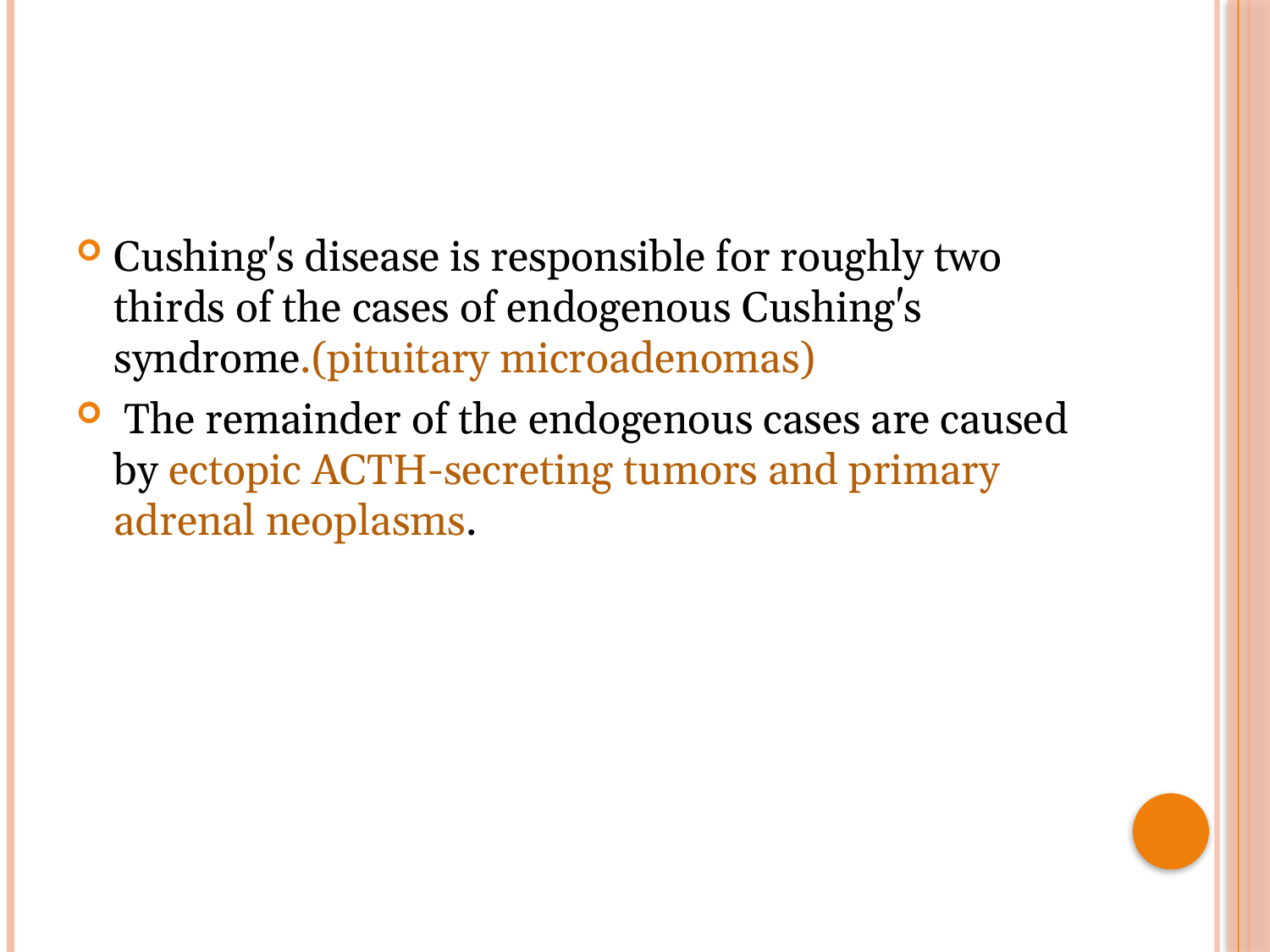

#
Cushing's disease is responsible for roughly two thirds of the cases of endogenous Cushing's syndrome.(pituitary microadenomas)
 The remainder of the endogenous cases are caused by ectopic ACTH-secreting tumors and primary adrenal neoplasms.